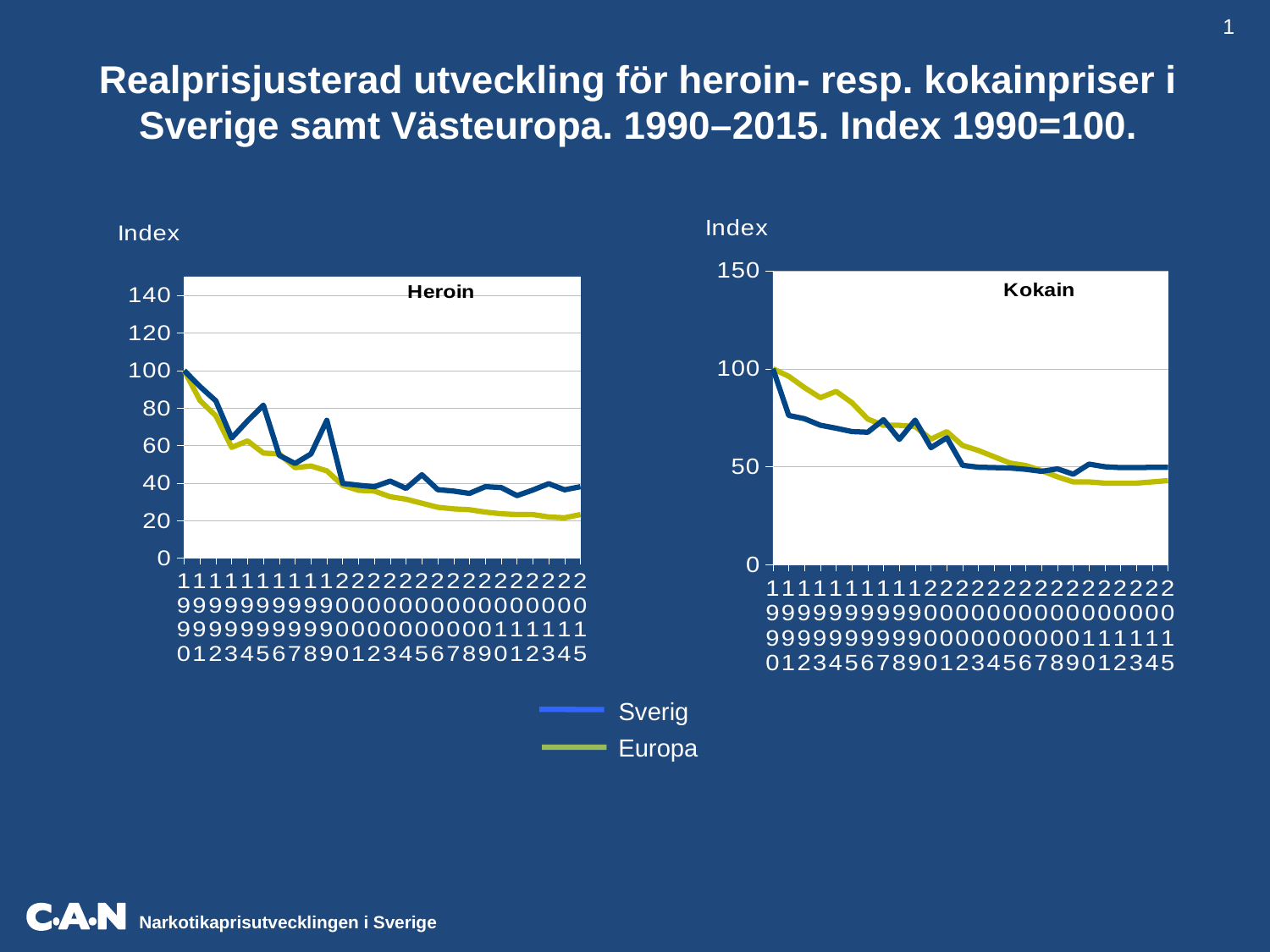

Antal
Kilo

1
Realprisjusterad utveckling för heroin- resp. kokainpriser i Sverige samt Västeuropa. 1990–2015. Index 1990=100.

### Chart

| Category |  |  |
|---|---|---|
| 1990 | 100.0 | 100.0 |
| 1991 | 96.15384615384616 | 76.21772300469485 |
| 1992 | 90.38461538461539 | 74.51233505450374 |
| 1993 | 85.25641025641025 | 71.20339912280703 |
| 1994 | 88.46153846153845 | 69.68477531857815 |
| 1995 | 82.6923076923077 | 67.96180010465726 |
| 1996 | 74.35897435897436 | 67.64322916666667 |
| 1997 | 71.15384615384616 | 74.03161031221661 |
| 1998 | 71.15384615384616 | 64.01102464332037 |
| 1999 | 70.51282051282051 | 73.80214387188428 |
| 2000 | 64.1025641025641 | 59.78135788262371 |
| 2001 | 67.94871794871796 | 64.83214775989016 |
| 2002 | 60.89743589743589 | 50.782013685239505 |
| 2003 | 58.333333333333336 | 49.81421551000839 |
| 2004 | 55.12820512820513 | 49.61795606494748 |
| 2005 | 51.92307692307693 | 49.405611031859266 |
| 2006 | 50.641025641025635 | 48.741585157037974 |
| 2007 | 48.07692307692308 | 47.68625291154637 |
| 2008 | 44.871794871794876 | 48.96432808844239 |
| 2009 | 42.30769230769231 | 46.230171972680154 |
| 2010 | 42.30769230769231 | 51.357674817109356 |
| 2011 | 41.66666666666667 | 50.04334842500723 |
| 2012 | 41.66666666666667 | 49.602164226607265 |
| 2013 | 41.66666666666667 | 49.624275616124315 |
| 2014 | 42.30769230769231 | 49.71450444990272 |
| 2015 | 42.94871794871795 | 49.736716132120634 |

### Chart

| Category |  |  |
|---|---|---|
| 1990 | 100.0 | 100.0 |
| 1991 | 84.05172413793103 | 91.46126760563382 |
| 1992 | 75.86206896551724 | 83.8263769363167 |
| 1993 | 59.05172413793104 | 64.08305921052632 |
| 1994 | 62.5 | 73.16901408450704 |
| 1995 | 56.03448275862068 | 81.55416012558871 |
| 1996 | 55.603448275862064 | 54.79101562500001 |
| 1997 | 48.275862068965516 | 50.47609794014769 |
| 1998 | 49.137931034482754 | 55.58852140077823 |
| 1999 | 46.55172413793103 | 73.46667958155754 |
| 2000 | 38.793103448275865 | 39.85423858841581 |
| 2001 | 36.206896551724135 | 38.8992886559341 |
| 2002 | 35.775862068965516 | 38.086510263929625 |
| 2003 | 32.758620689655174 | 41.09672779575693 |
| 2004 | 31.46551724137931 | 37.213467048710605 |
| 2005 | 29.310344827586203 | 44.46504992867334 |
| 2006 | 27.155172413793103 | 36.55618886777848 |
| 2007 | 26.29310344827586 | 35.764689683659775 |
| 2008 | 25.862068965517242 | 34.563055121253456 |
| 2009 | 24.568965517241377 | 38.139891877461125 |
| 2010 | 23.70689655172414 | 37.662294865880185 |
| 2011 | 23.275862068965516 | 33.36223228333815 |
| 2012 | 23.275862068965516 | 36.37492043284533 |
| 2013 | 21.982758620689655 | 39.69942049289945 |
| 2014 | 21.551724137931032 | 36.45730326326199 |
| 2015 | 23.275862068965516 | 38.13148236795915 |
Sverige

  Europa